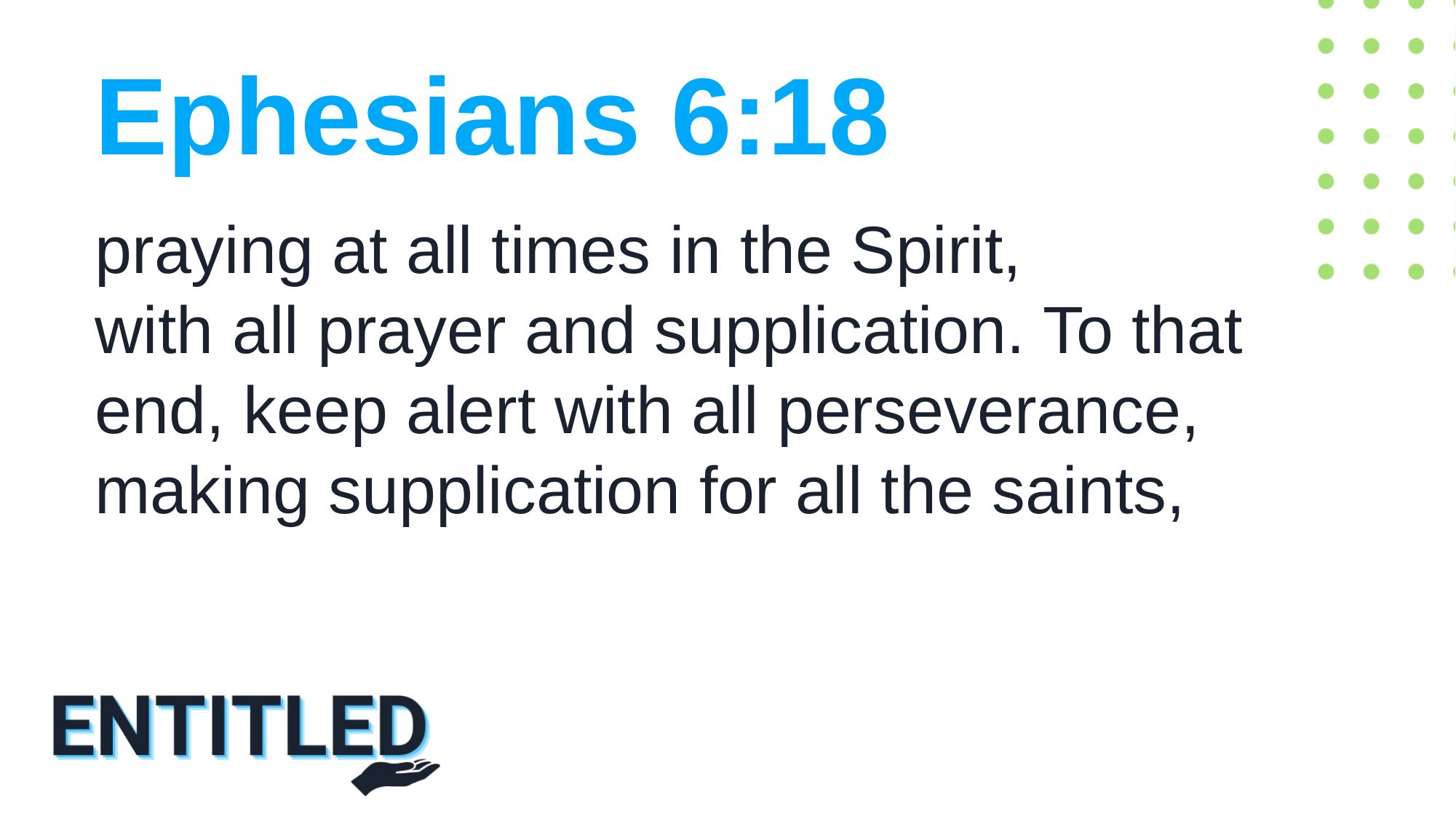

Ephesians 6:18
praying at all times in the Spirit,
with all prayer and supplication. To that end, keep alert with all perseverance, making supplication for all the saints,